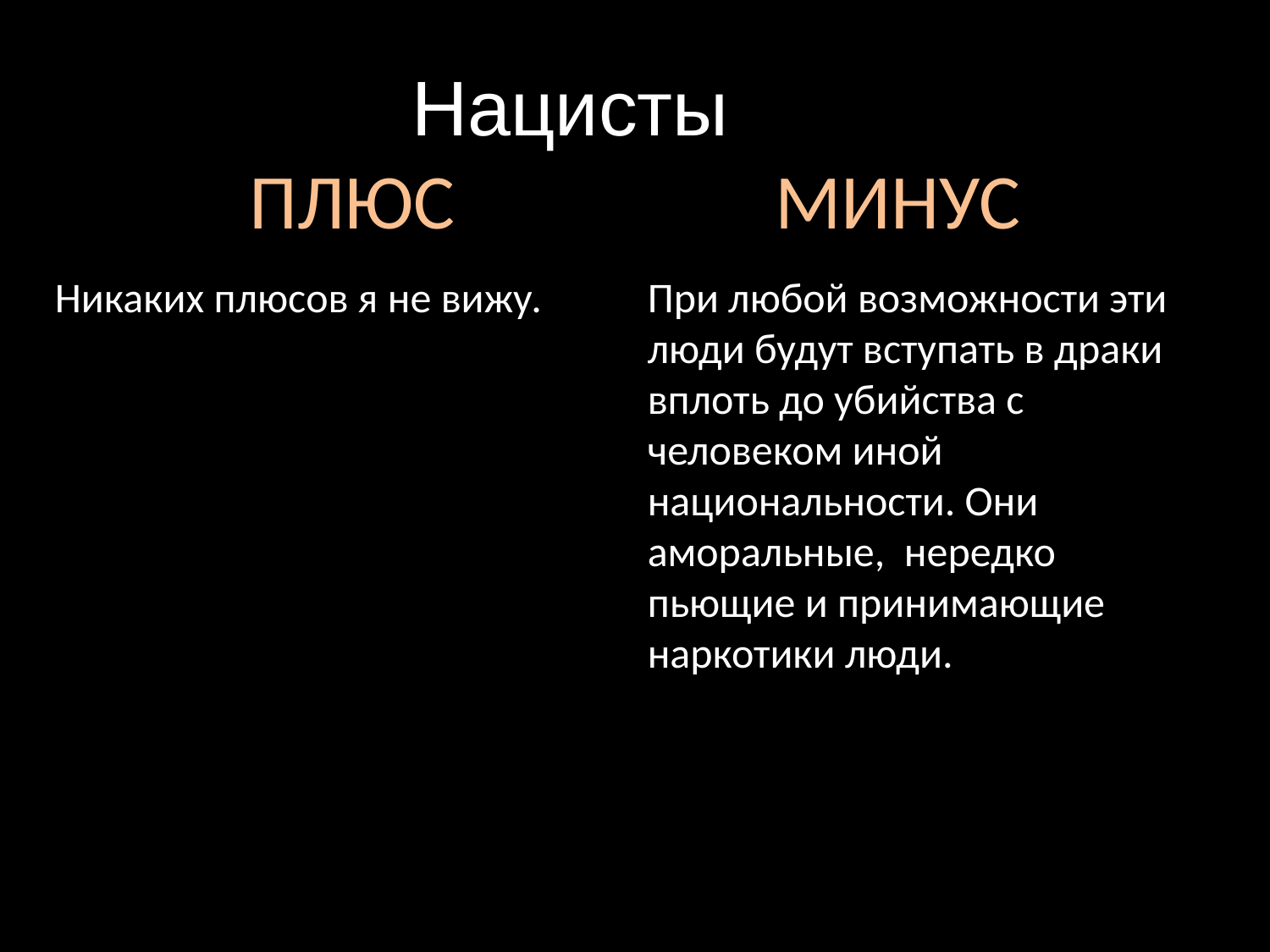

# Нацисты ПЛЮС			 МИНУС
Никаких плюсов я не вижу.
При любой возможности эти люди будут вступать в драки вплоть до убийства с человеком иной национальности. Они аморальные,  нередко пьющие и принимающие наркотики люди.